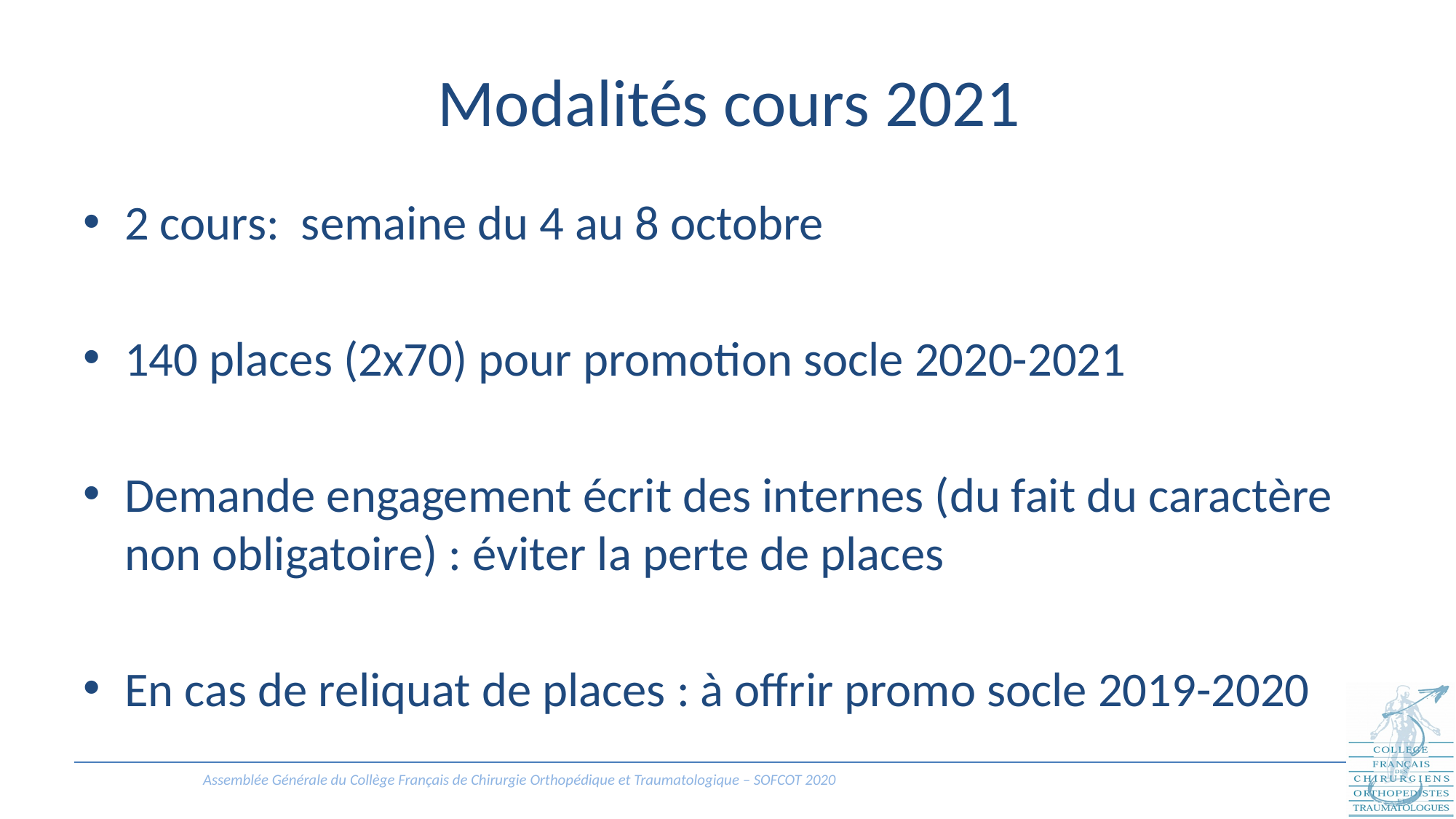

# Modalités cours 2021
2 cours:  semaine du 4 au 8 octobre

140 places (2x70) pour promotion socle 2020-2021

Demande engagement écrit des internes (du fait du caractère non obligatoire) : éviter la perte de places

En cas de reliquat de places : à offrir promo socle 2019-2020